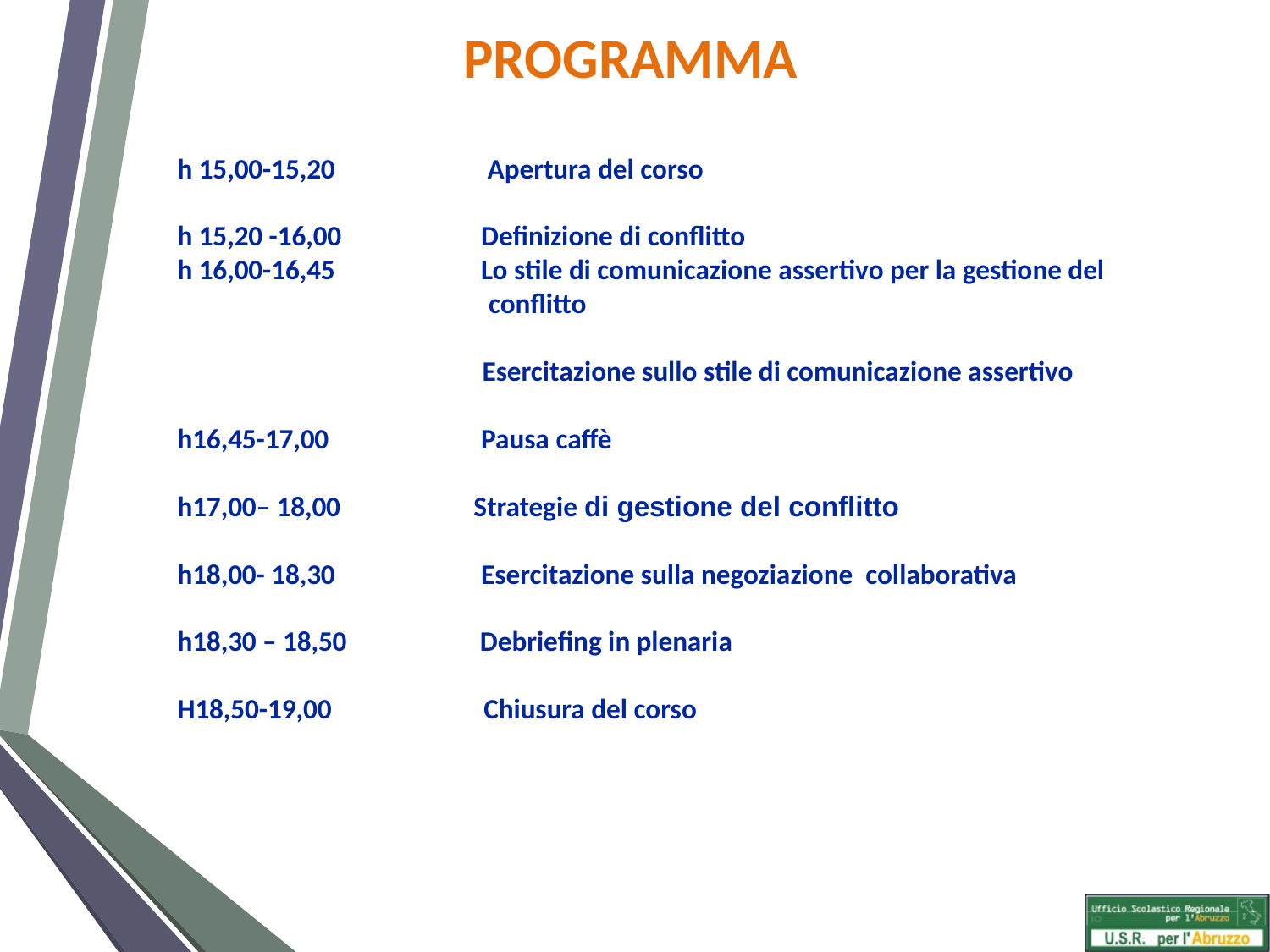

PROGRAMMA

h 15,00-15,20                        Apertura del corso

h 15,20 -16,00                      Definizione di conflitto
h 16,00-16,45                       Lo stile di comunicazione assertivo per la gestione del
                                                 conflitto

                                                Esercitazione sullo stile di comunicazione assertivo

h16,45-17,00                        Pausa caffè

h17,00– 18,00                     Strategie di gestione del conflitto

h18,00- 18,30                       Esercitazione sulla negoziazione  collaborativa

h18,30 – 18,50                     Debriefing in plenaria

H18,50-19,00                        Chiusura del corso